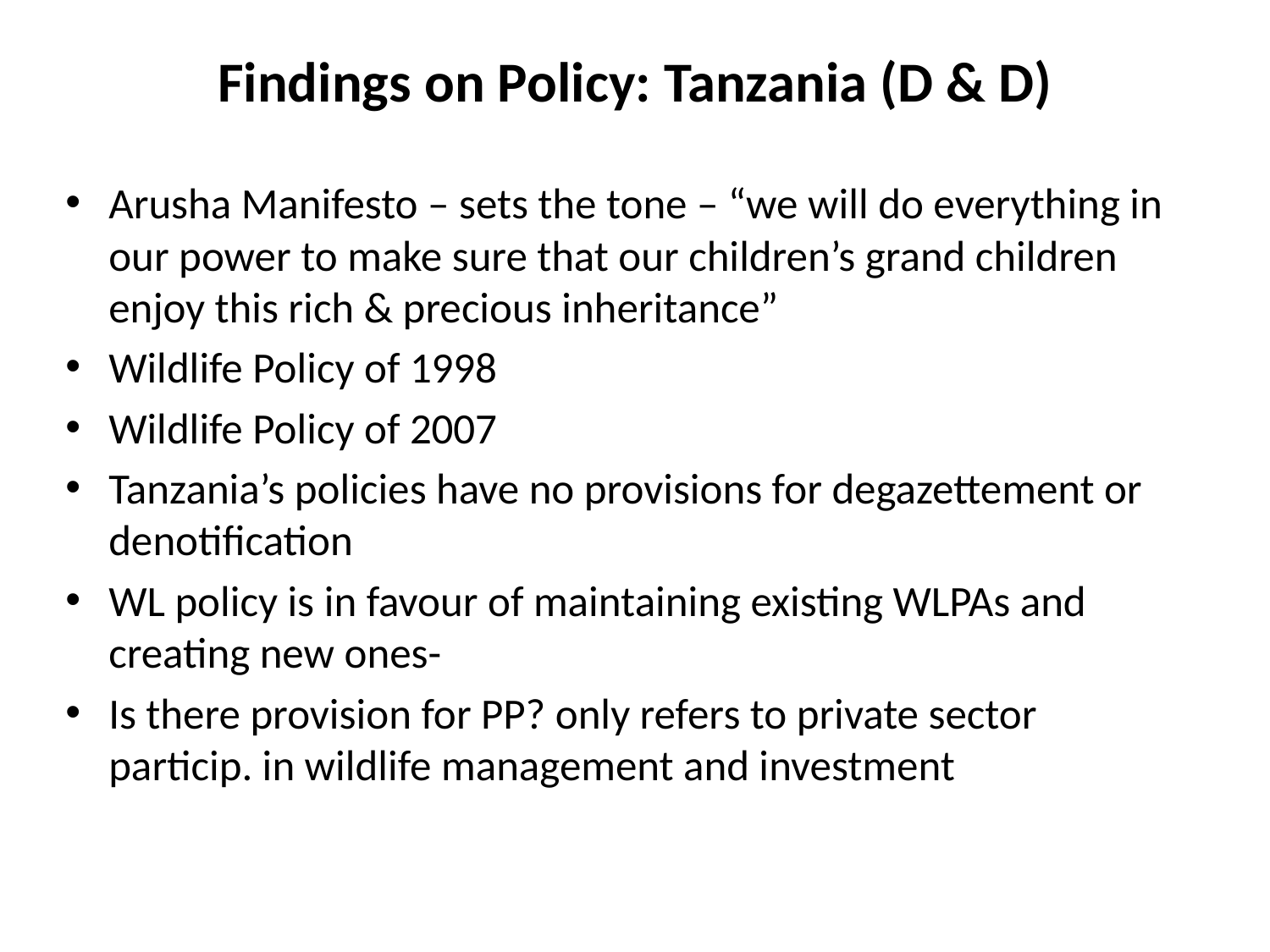

# Findings on Policy: Tanzania (D & D)
Arusha Manifesto – sets the tone – “we will do everything in our power to make sure that our children’s grand children enjoy this rich & precious inheritance”
Wildlife Policy of 1998
Wildlife Policy of 2007
Tanzania’s policies have no provisions for degazettement or denotification
WL policy is in favour of maintaining existing WLPAs and creating new ones-
Is there provision for PP? only refers to private sector particip. in wildlife management and investment